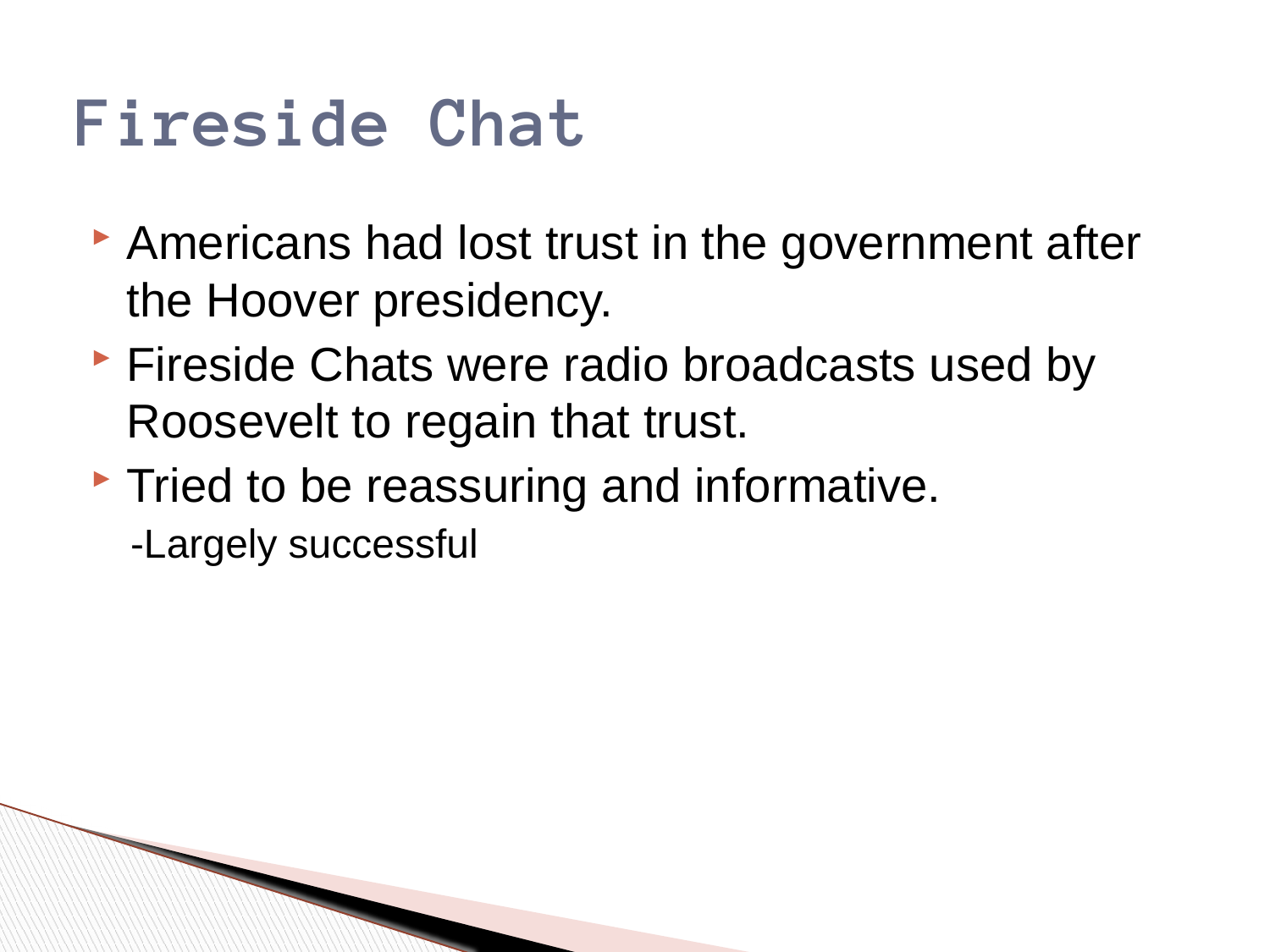

# Fireside Chat
Americans had lost trust in the government after the Hoover presidency.
Fireside Chats were radio broadcasts used by Roosevelt to regain that trust.
Tried to be reassuring and informative.
-Largely successful